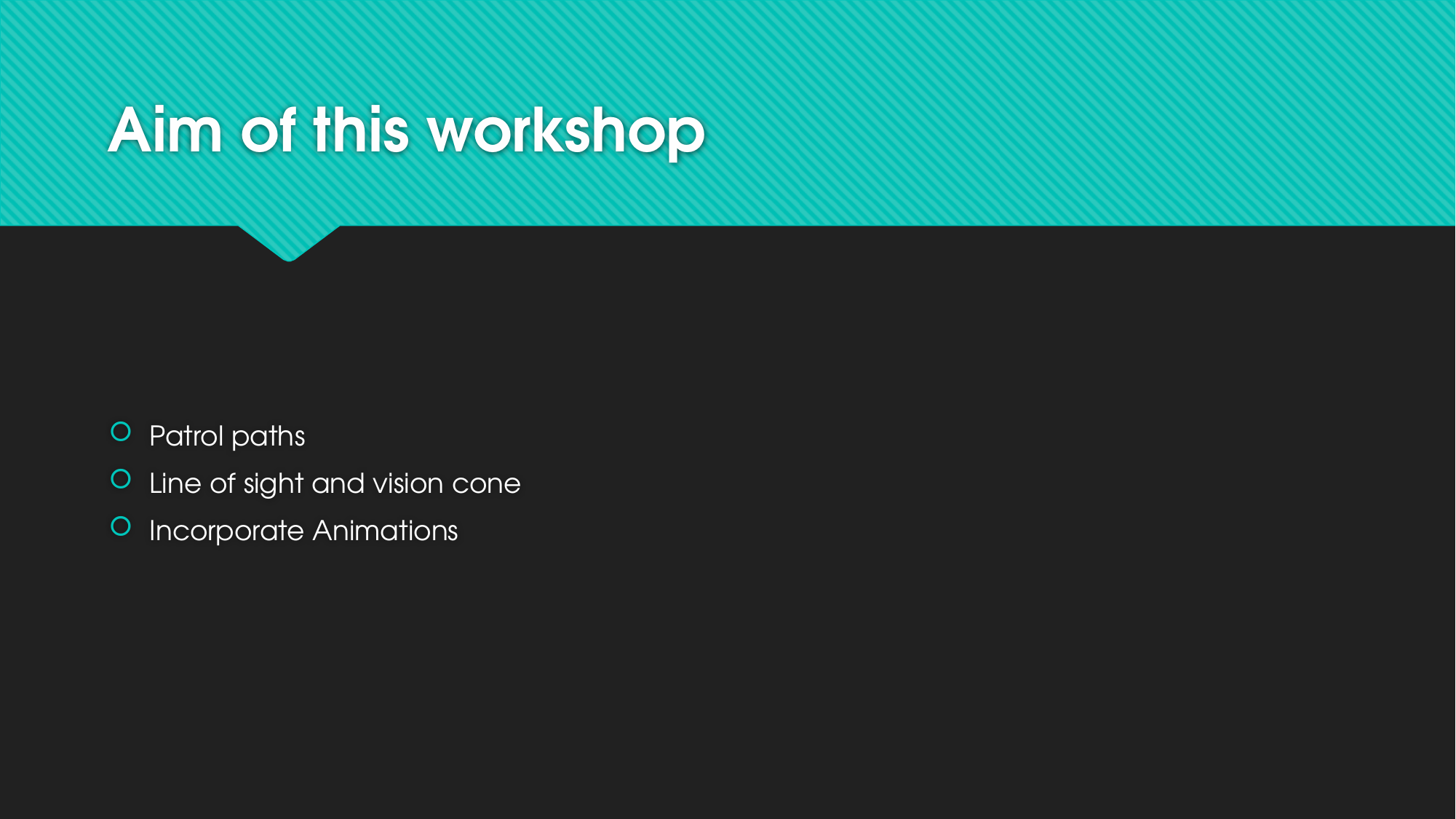

# Aim of this workshop
Patrol paths
Line of sight and vision cone
Incorporate Animations